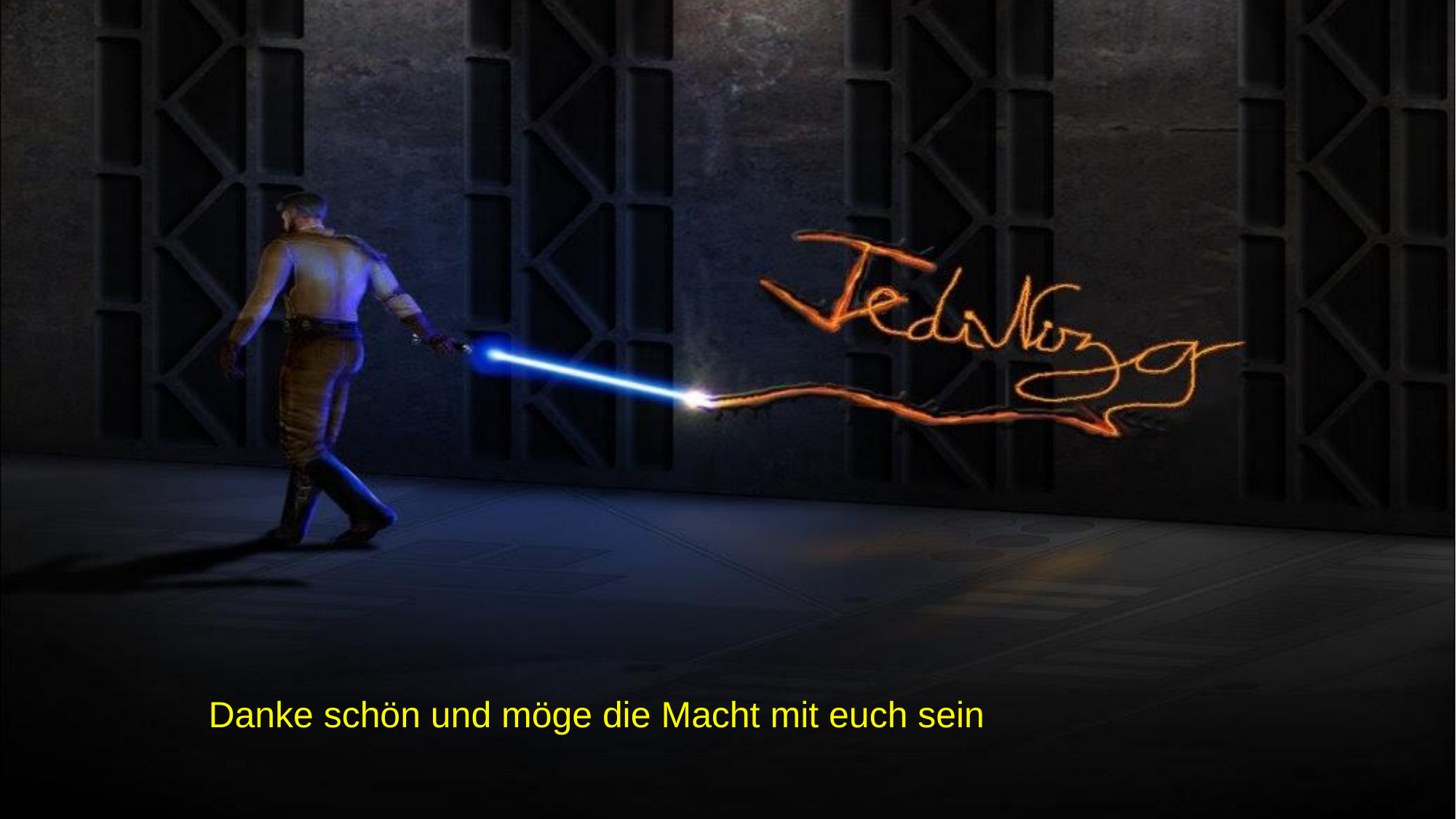

Danke schön und möge die Macht mit euch sein